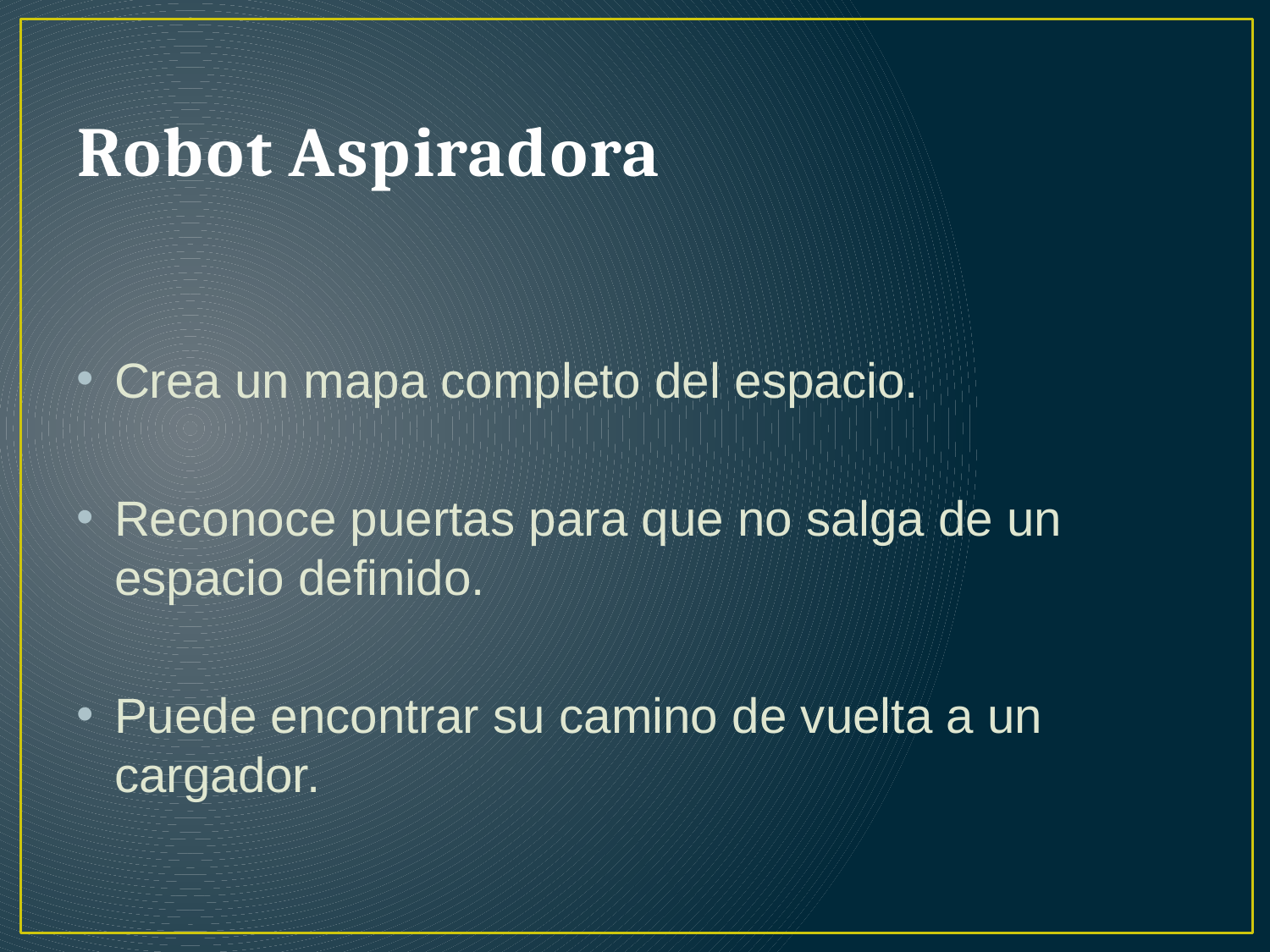

# Robot Aspiradora

Crea un mapa completo del espacio.

Reconoce puertas para que no salga de un espacio definido.

Puede encontrar su camino de vuelta a un cargador.